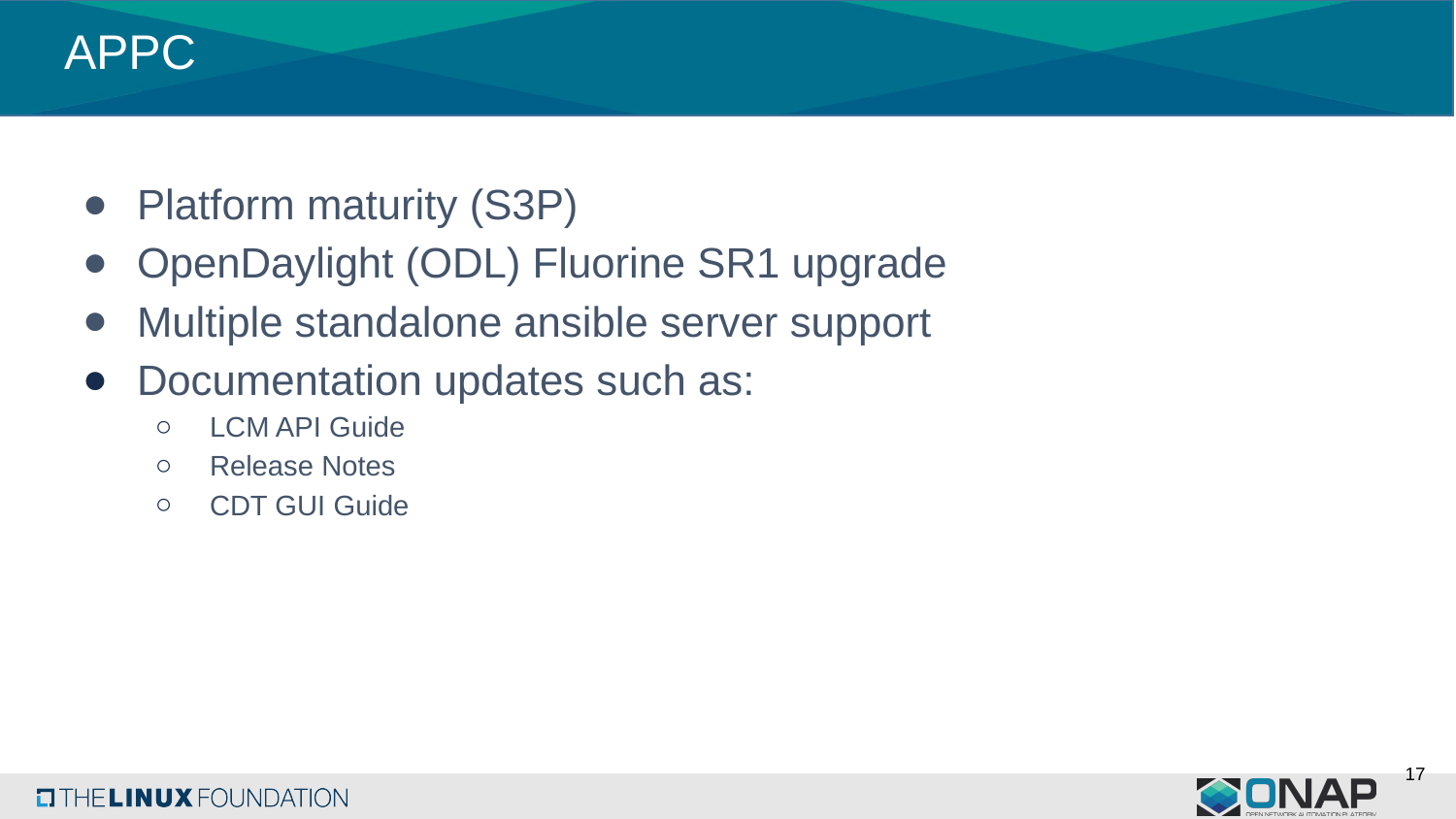

# APPC
Platform maturity (S3P)
OpenDaylight (ODL) Fluorine SR1 upgrade
Multiple standalone ansible server support
Documentation updates such as:
LCM API Guide
Release Notes
CDT GUI Guide
17